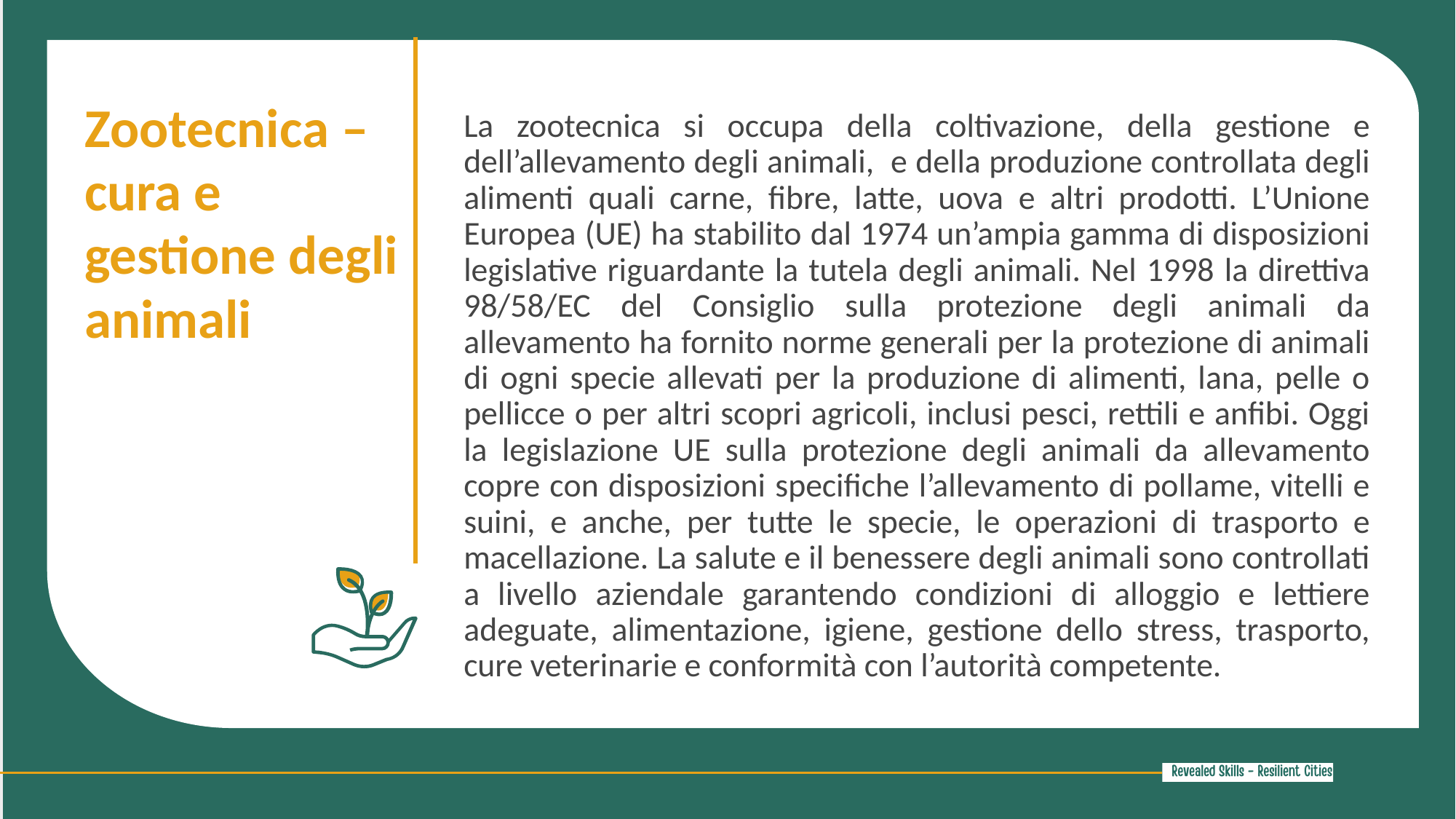

Zootecnica – cura e gestione degli animali

La zootecnica si occupa della coltivazione, della gestione e dell’allevamento degli animali,  e della produzione controllata degli alimenti quali carne, fibre, latte, uova e altri prodotti. L’Unione Europea (UE) ha stabilito dal 1974 un’ampia gamma di disposizioni legislative riguardante la tutela degli animali. Nel 1998 la direttiva 98/58/EC del Consiglio sulla protezione degli animali da allevamento ha fornito norme generali per la protezione di animali di ogni specie allevati per la produzione di alimenti, lana, pelle o pellicce o per altri scopri agricoli, inclusi pesci, rettili e anfibi. Oggi la legislazione UE sulla protezione degli animali da allevamento copre con disposizioni specifiche l’allevamento di pollame, vitelli e suini, e anche, per tutte le specie, le operazioni di trasporto e macellazione. La salute e il benessere degli animali sono controllati a livello aziendale garantendo condizioni di alloggio e lettiere adeguate, alimentazione, igiene, gestione dello stress, trasporto, cure veterinarie e conformità con l’autorità competente.